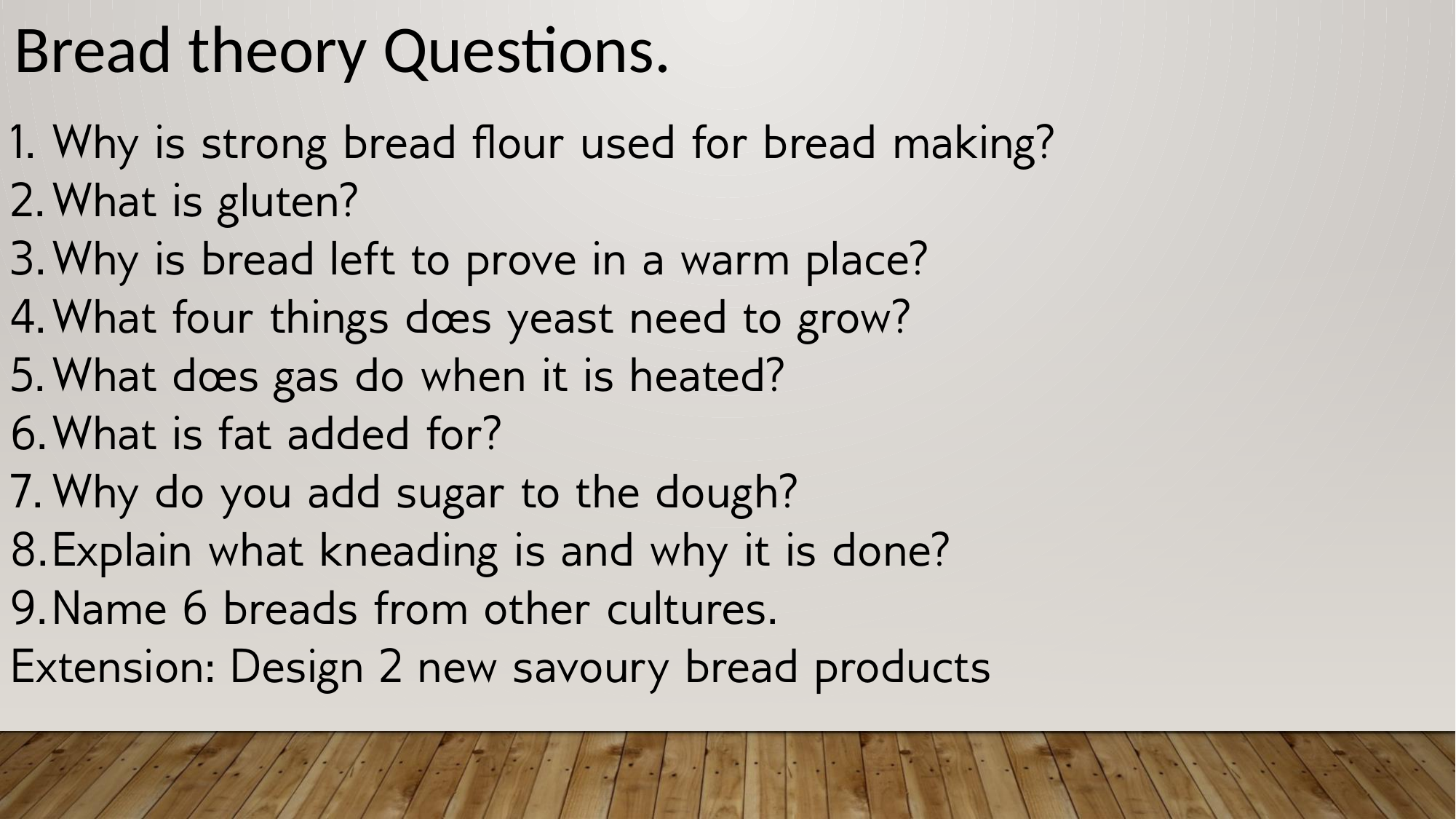

Bread theory Questions.
Why is strong bread flour used for bread making?
What is gluten?
Why is bread left to prove in a warm place?
What four things does yeast need to grow?
What does gas do when it is heated?
What is fat added for?
Why do you add sugar to the dough?
Explain what kneading is and why it is done?
Name 6 breads from other cultures.
Extension: Design 2 new savoury bread products